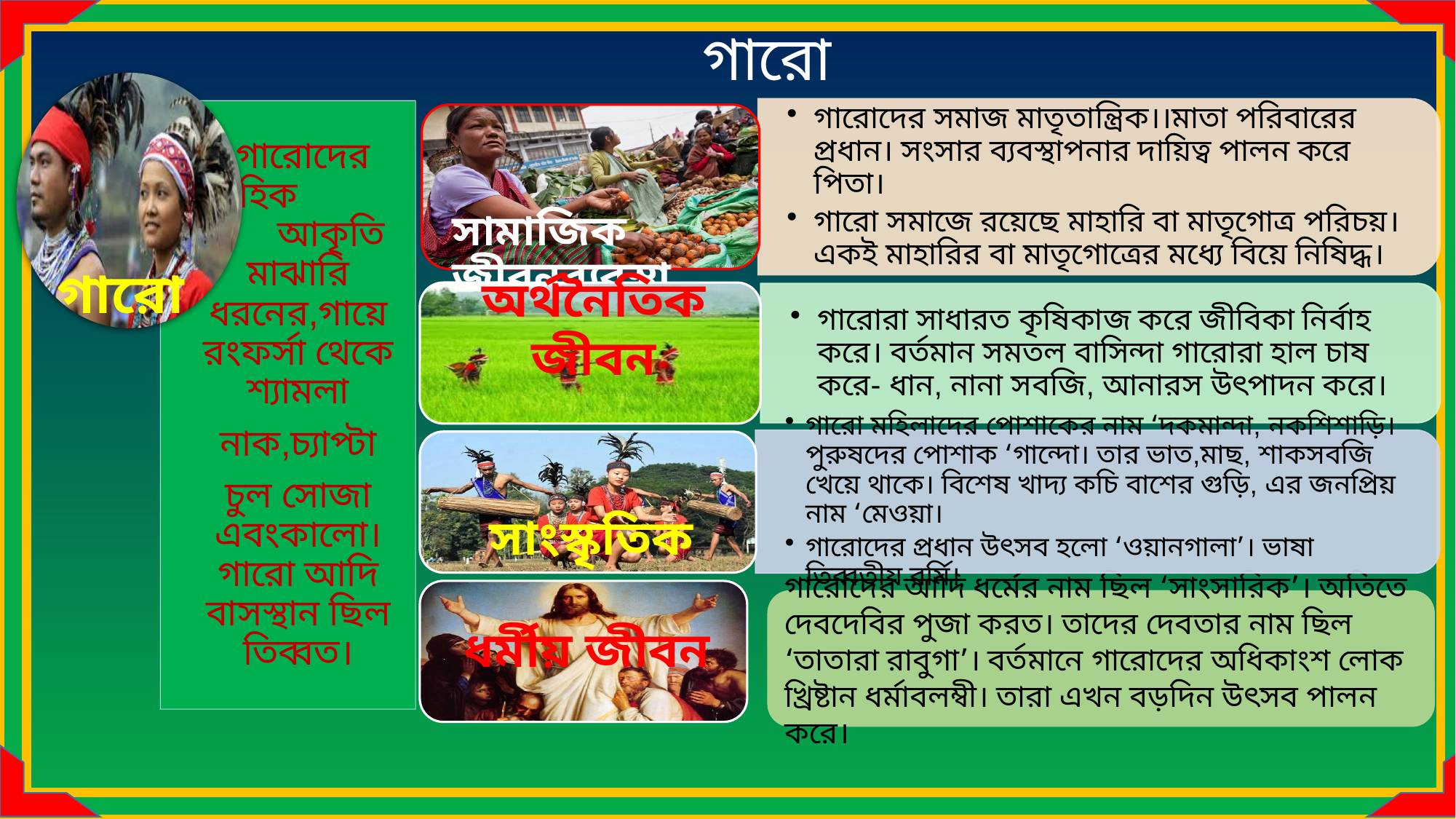

গারো
 গারোদের দৈহিক                  আকৃতি মাঝারি ধরনের,গায়ে রংফর্সা থেকে শ্যামলা
নাক,চ্যাপ্টা
চুল সোজা এবংকালো। গারো আদি বাসস্থান ছিল তিব্বত।

গারো

গারোদের সমাজ মাতৃতান্ত্রিক।।মাতা পরিবারের প্রধান। সংসার ব্যবস্থাপনার দায়িত্ব পালন করে পিতা।
গারো সমাজে রয়েছে মাহারি বা মাতৃগোত্র পরিচয়। একই মাহারির বা মাতৃগোত্রের মধ্যে বিয়ে নিষিদ্ধ।

সামাজিক জীবনব্যবস্থা
গারোরা সাধারত কৃষিকাজ করে জীবিকা নির্বাহ করে। বর্তমান সমতল বাসিন্দা গারোরা হাল চাষ করে- ধান, নানা সবজি, আনারস উৎপাদন করে।
অর্থনৈতিক জীবন

গারো মহিলাদের পোশাকের নাম ‘দকমান্দা, নকশিশাড়ি। পুরুষদের পোশাক ‘গান্দো। তার ভাত,মাছ, শাকসবজি খেয়ে থাকে। বিশেষ খাদ্য কচি বাশের গুড়ি, এর জনপ্রিয় নাম ‘মেওয়া।
গারোদের প্রধান উৎসব হলো ‘ওয়ানগালা’। ভাষা তিব্বতীয় বর্মি।

সাংস্কৃতিক
ধর্মীয় জীবন
গারোদের আদি ধর্মের নাম ছিল ‘সাংসারিক’। অতিতে দেবদেবির পুজা করত। তাদের দেবতার নাম ছিল ‘তাতারা রাবুগা’। বর্তমানে গারোদের অধিকাংশ লোক খ্রিষ্টান ধর্মাবলম্বী। তারা এখন বড়দিন উৎসব পালন করে।